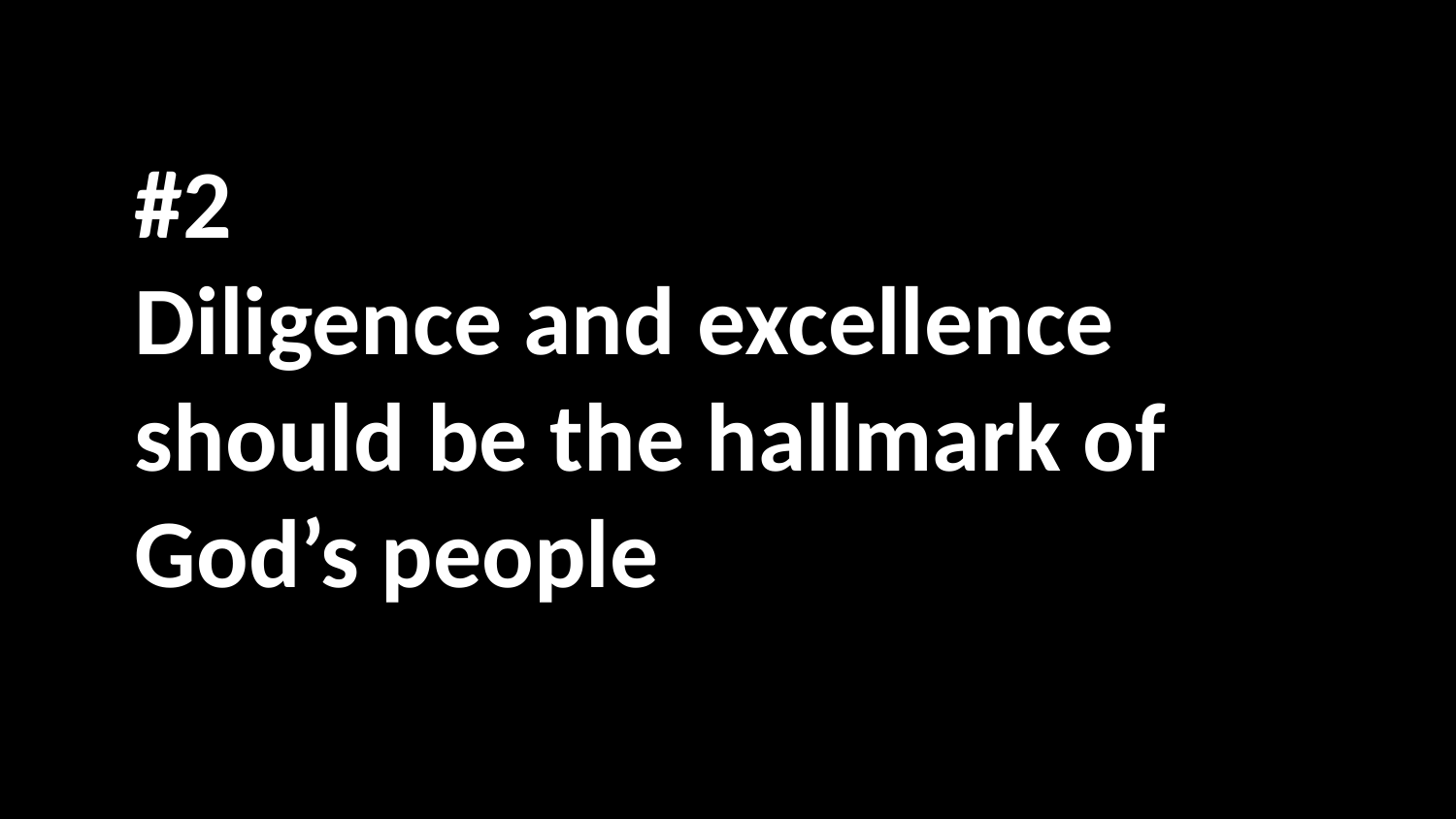

#2
Diligence and excellence should be the hallmark of God’s people